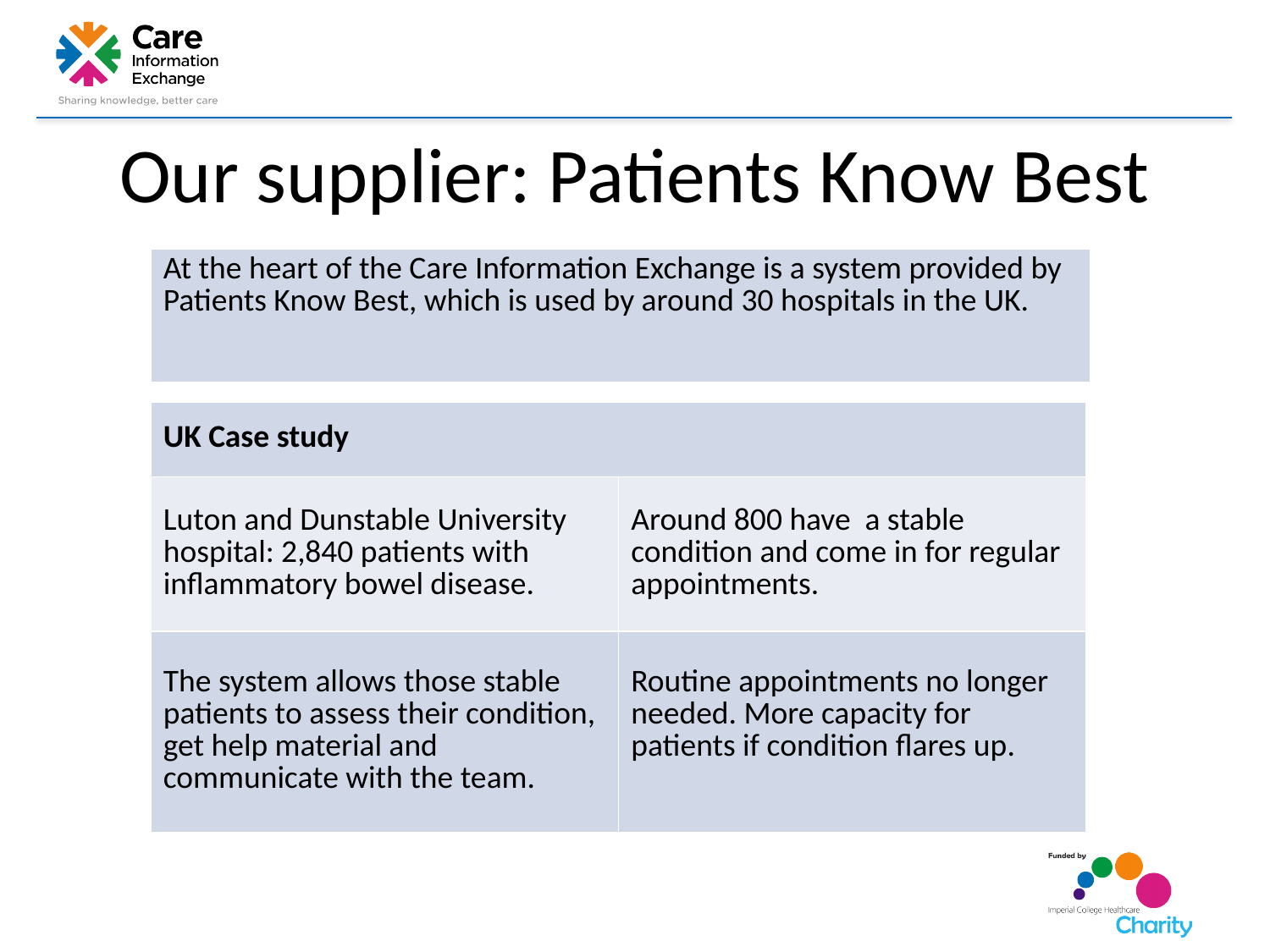

# Our supplier: Patients Know Best
| At the heart of the Care Information Exchange is a system provided by Patients Know Best, which is used by around 30 hospitals in the UK. |
| --- |
| UK Case study |  |
| --- | --- |
| Luton and Dunstable University hospital: 2,840 patients with inflammatory bowel disease. | Around 800 have a stable condition and come in for regular appointments. |
| The system allows those stable patients to assess their condition, get help material and communicate with the team. | Routine appointments no longer needed. More capacity for patients if condition flares up. |
| --- | --- |